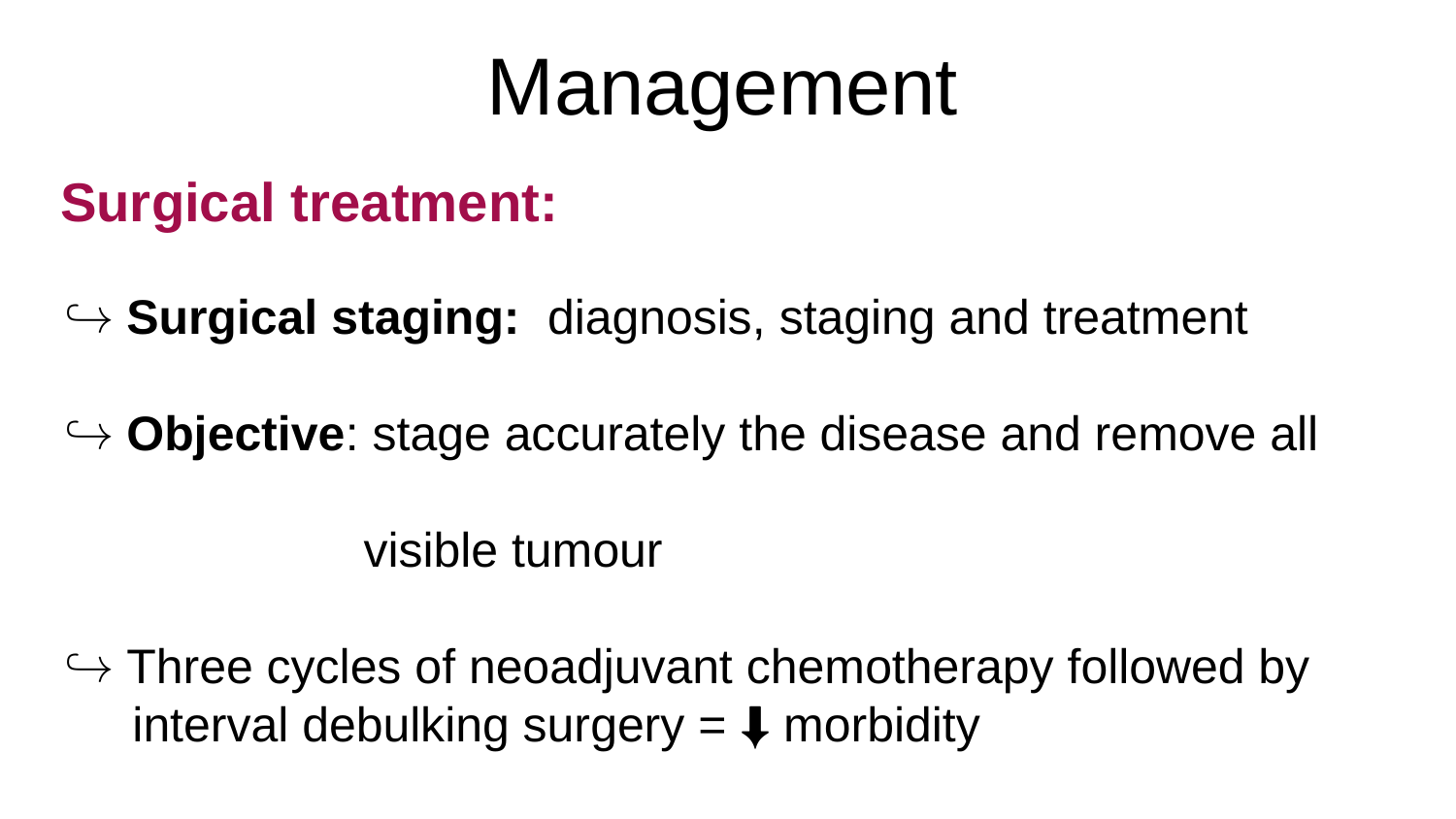

Management
Surgical treatment:
 ↪ Surgical staging:  diagnosis, staging and treatment
 ↪ Objective: stage accurately the disease and remove all
                       visible tumour

 ↪ Three cycles of neoadjuvant chemotherapy followed by
      interval debulking surgery = ⬇ morbidity